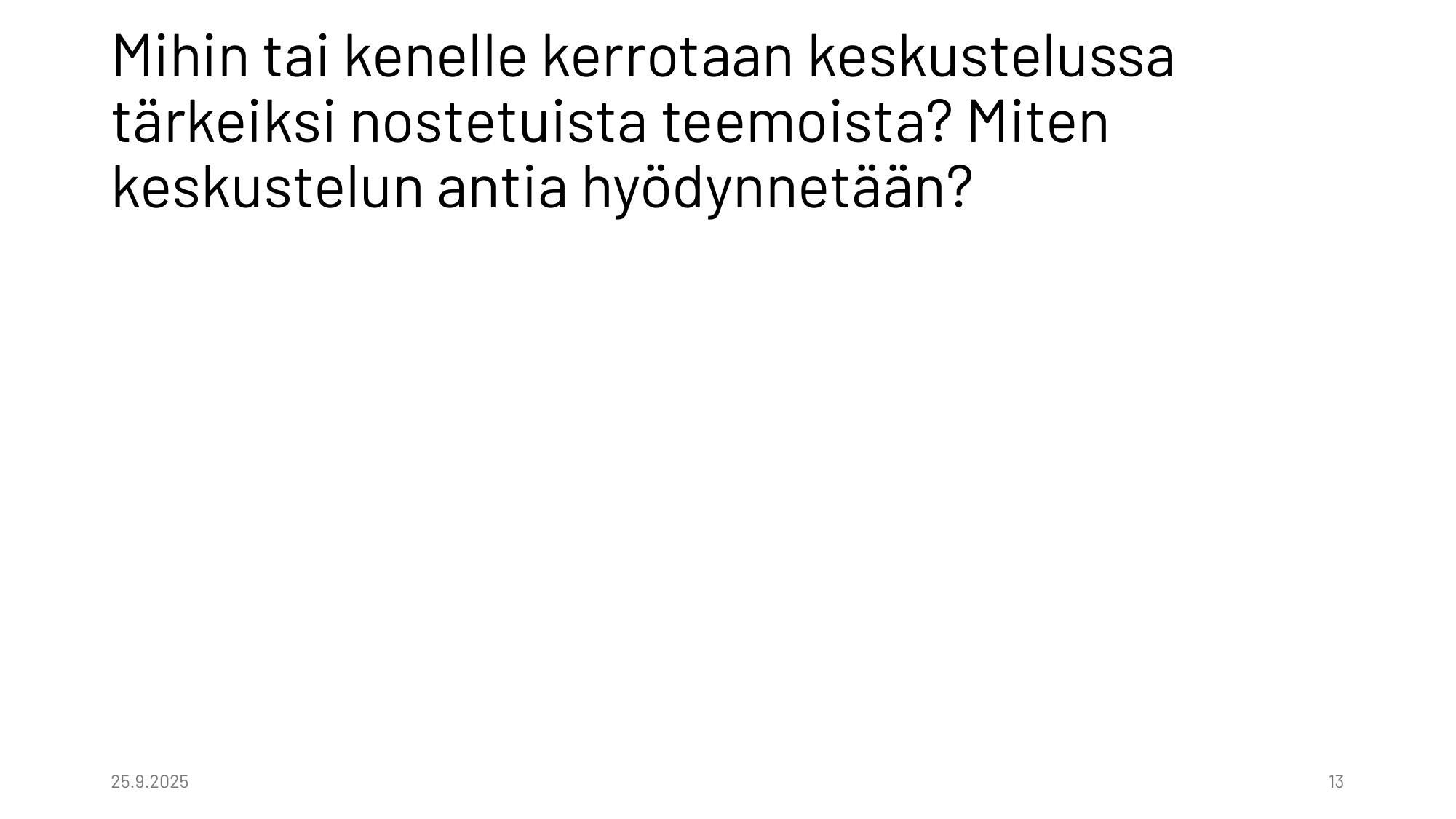

# Mihin tai kenelle kerrotaan keskustelussa tärkeiksi nostetuista teemoista? Miten keskustelun antia hyödynnetään?

25.9.2025
13